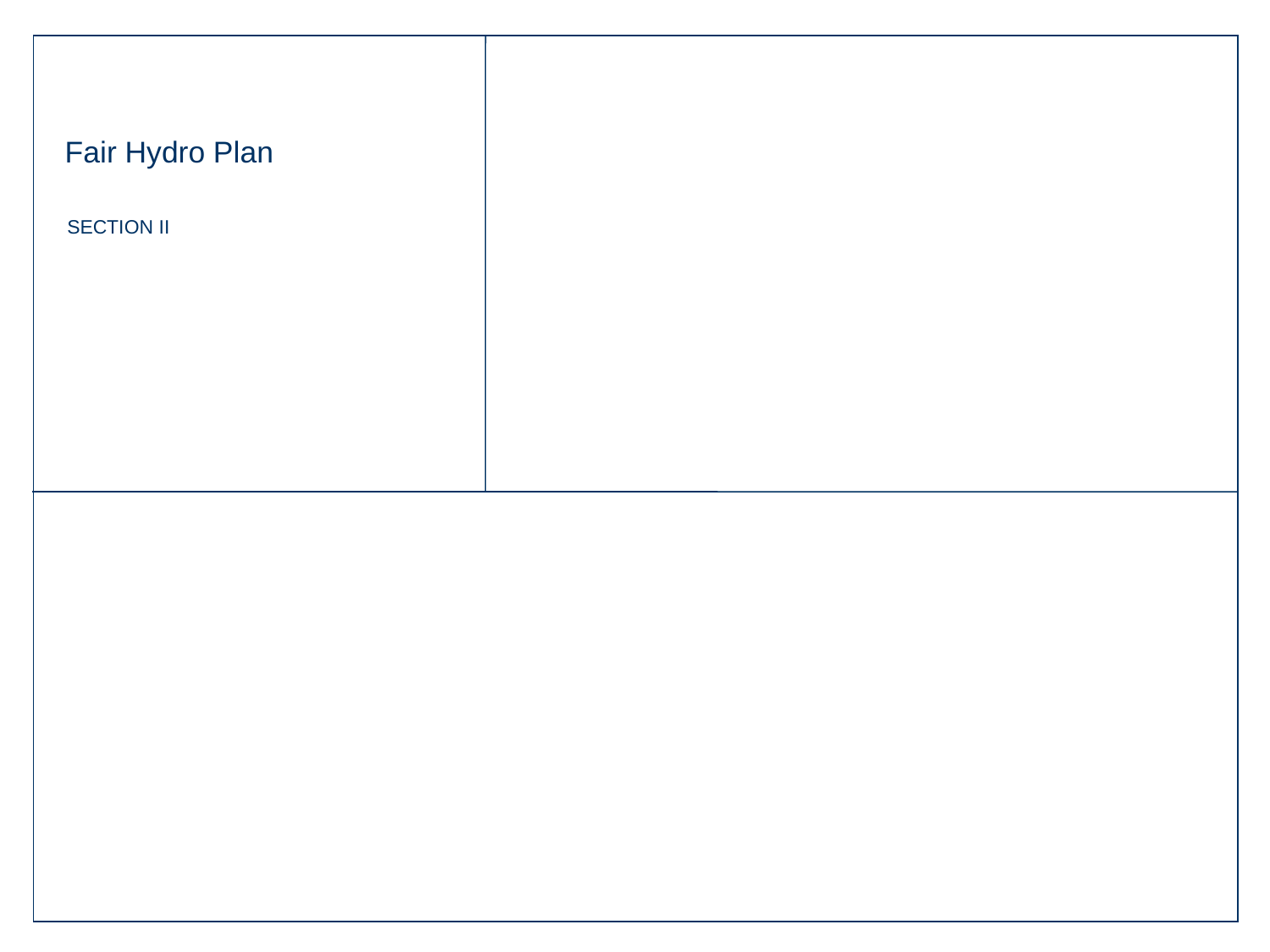

sectionRBCPageID
# Fair Hydro Plan
SECTION II